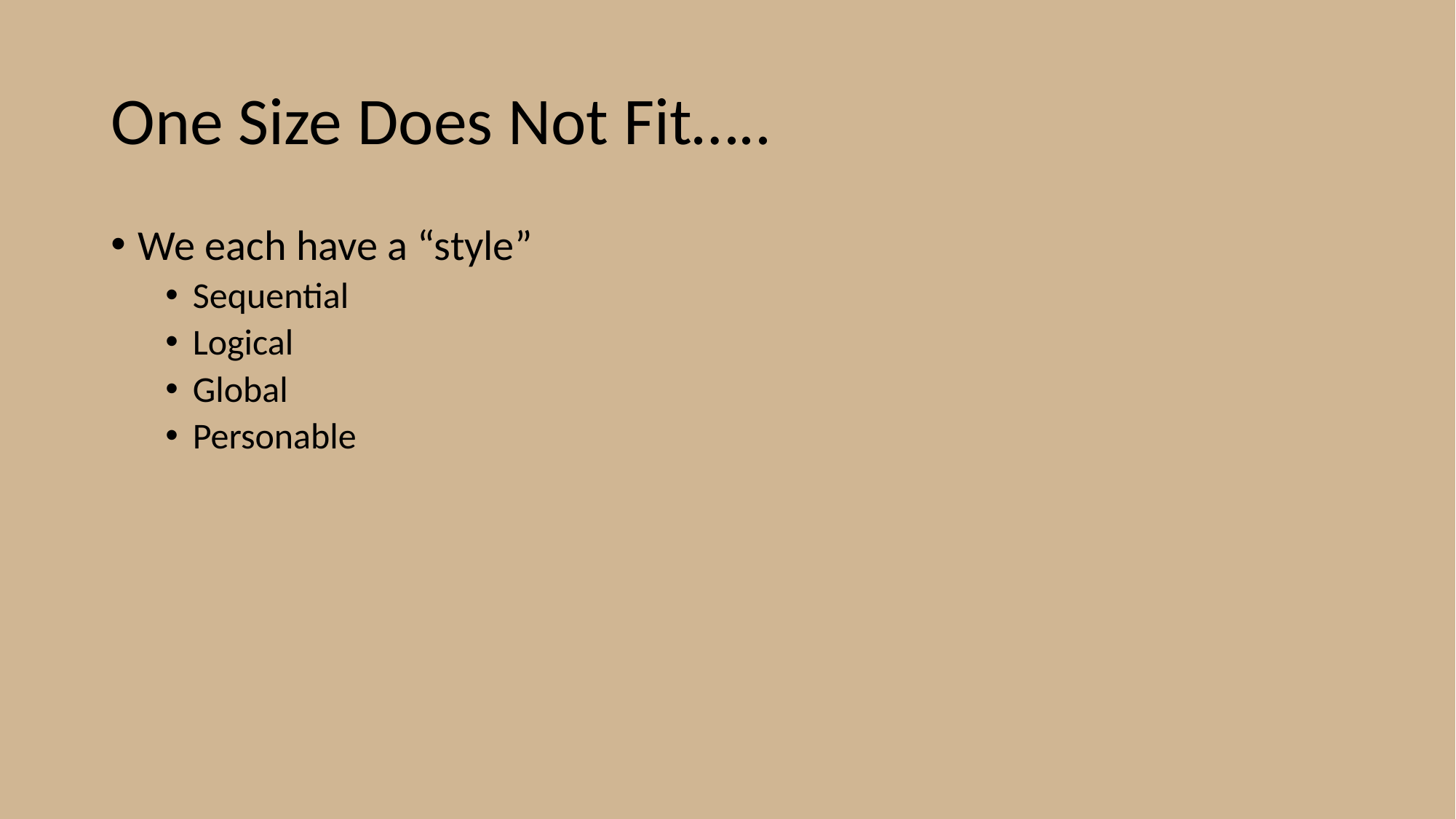

# One Size Does Not Fit…..
We each have a “style”
Sequential
Logical
Global
Personable